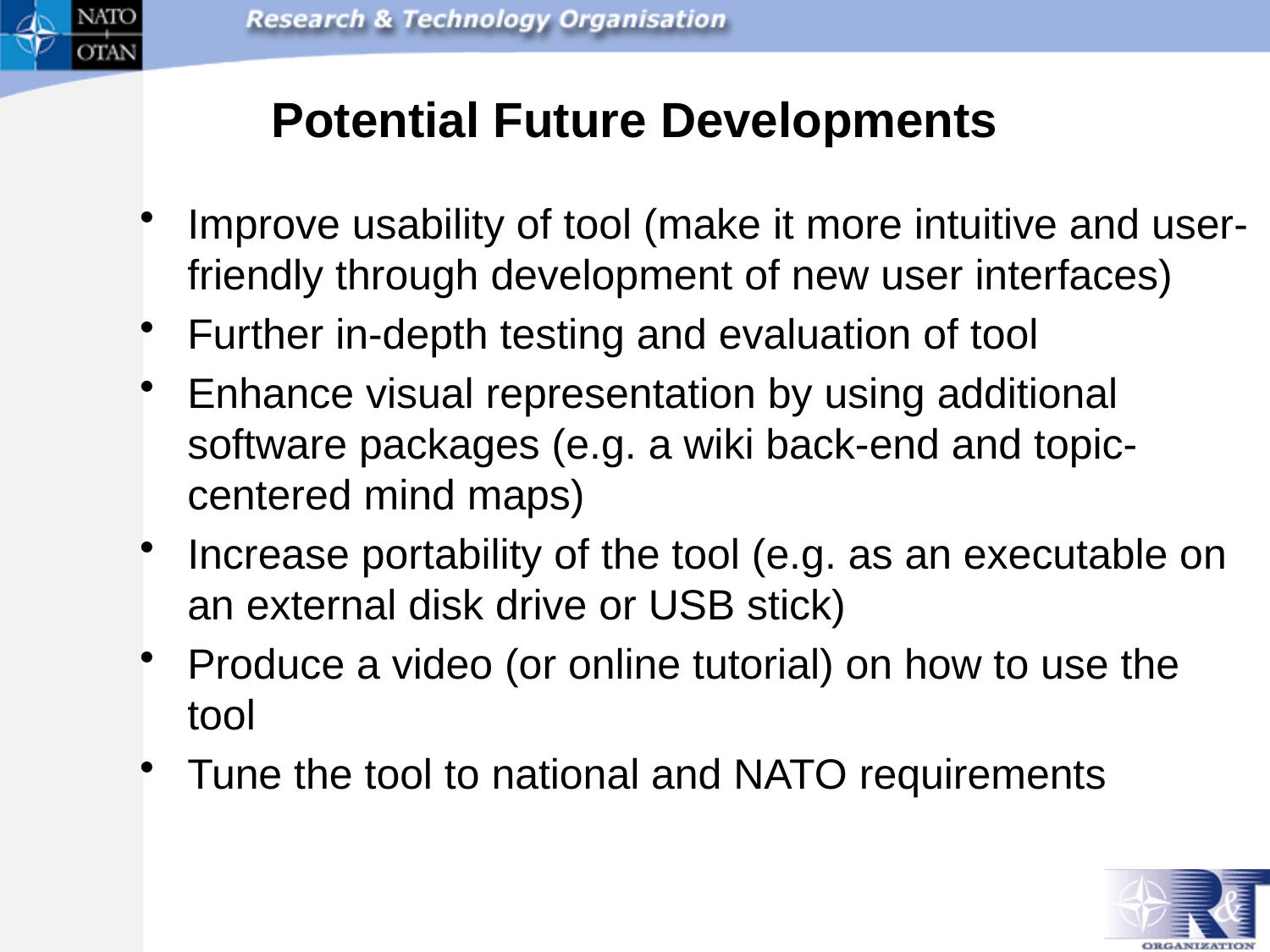

# Potential Future Developments
Improve usability of tool (make it more intuitive and user-friendly through development of new user interfaces)
Further in-depth testing and evaluation of tool
Enhance visual representation by using additional software packages (e.g. a wiki back-end and topic-centered mind maps)
Increase portability of the tool (e.g. as an executable on an external disk drive or USB stick)
Produce a video (or online tutorial) on how to use the tool
Tune the tool to national and NATO requirements